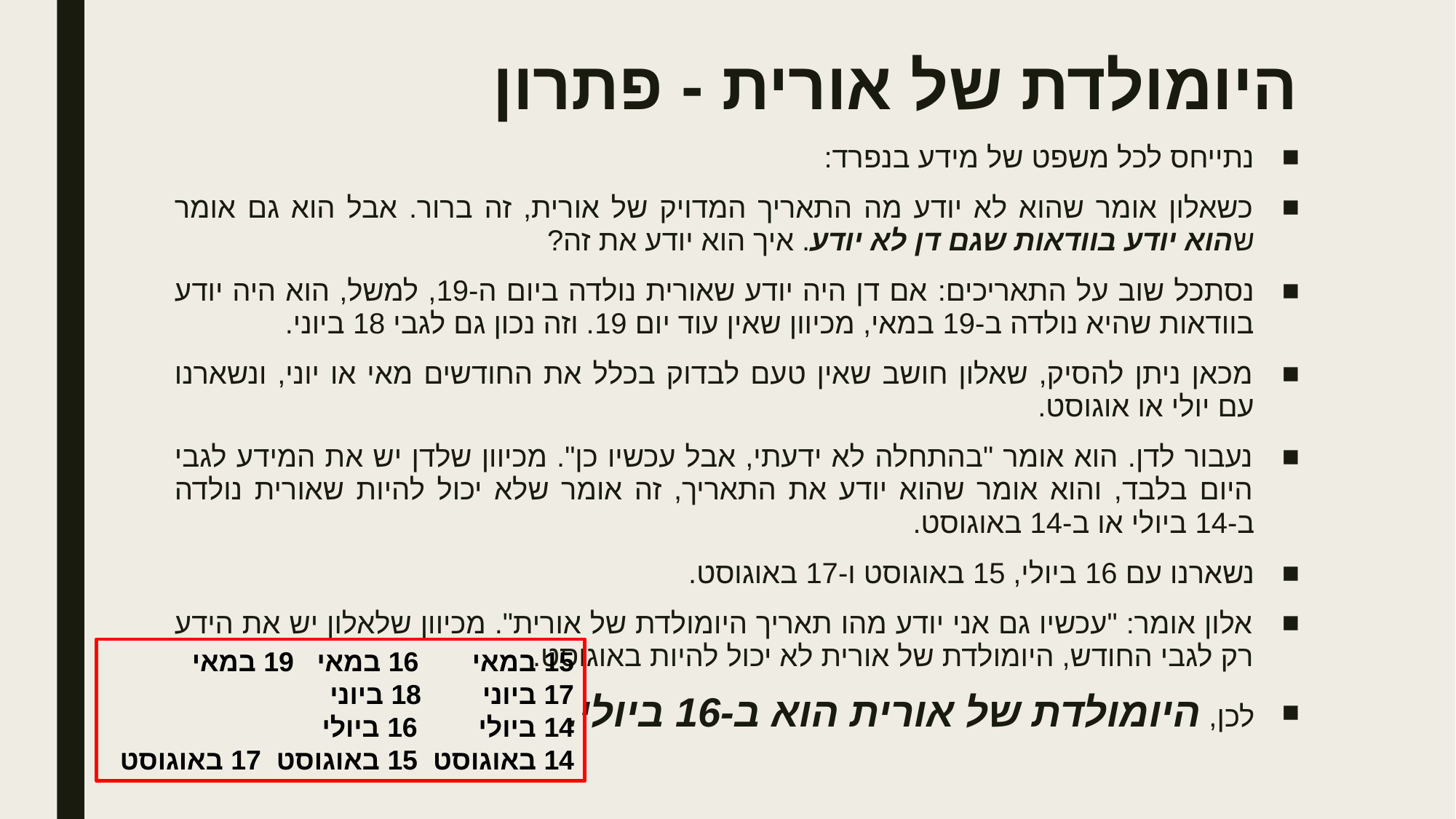

# היומולדת של אורית - פתרון
נתייחס לכל משפט של מידע בנפרד:
כשאלון אומר שהוא לא יודע מה התאריך המדויק של אורית, זה ברור. אבל הוא גם אומר שהוא יודע בוודאות שגם דן לא יודע. איך הוא יודע את זה?
נסתכל שוב על התאריכים: אם דן היה יודע שאורית נולדה ביום ה-19, למשל, הוא היה יודע בוודאות שהיא נולדה ב-19 במאי, מכיוון שאין עוד יום 19. וזה נכון גם לגבי 18 ביוני.
מכאן ניתן להסיק, שאלון חושב שאין טעם לבדוק בכלל את החודשים מאי או יוני, ונשארנו עם יולי או אוגוסט.
נעבור לדן. הוא אומר "בהתחלה לא ידעתי, אבל עכשיו כן". מכיוון שלדן יש את המידע לגבי היום בלבד, והוא אומר שהוא יודע את התאריך, זה אומר שלא יכול להיות שאורית נולדה ב-14 ביולי או ב-14 באוגוסט.
נשארנו עם 16 ביולי, 15 באוגוסט ו-17 באוגוסט.
אלון אומר: "עכשיו גם אני יודע מהו תאריך היומולדת של אורית". מכיוון שלאלון יש את הידע רק לגבי החודש, היומולדת של אורית לא יכול להיות באוגוסט.
לכן, היומולדת של אורית הוא ב-16 ביולי.

15 במאי       16 במאי   19 במאי
17 ביוני        18 ביוני
14 ביולי        16 ביולי
14 באוגוסט  15 באוגוסט  17 באוגוסט